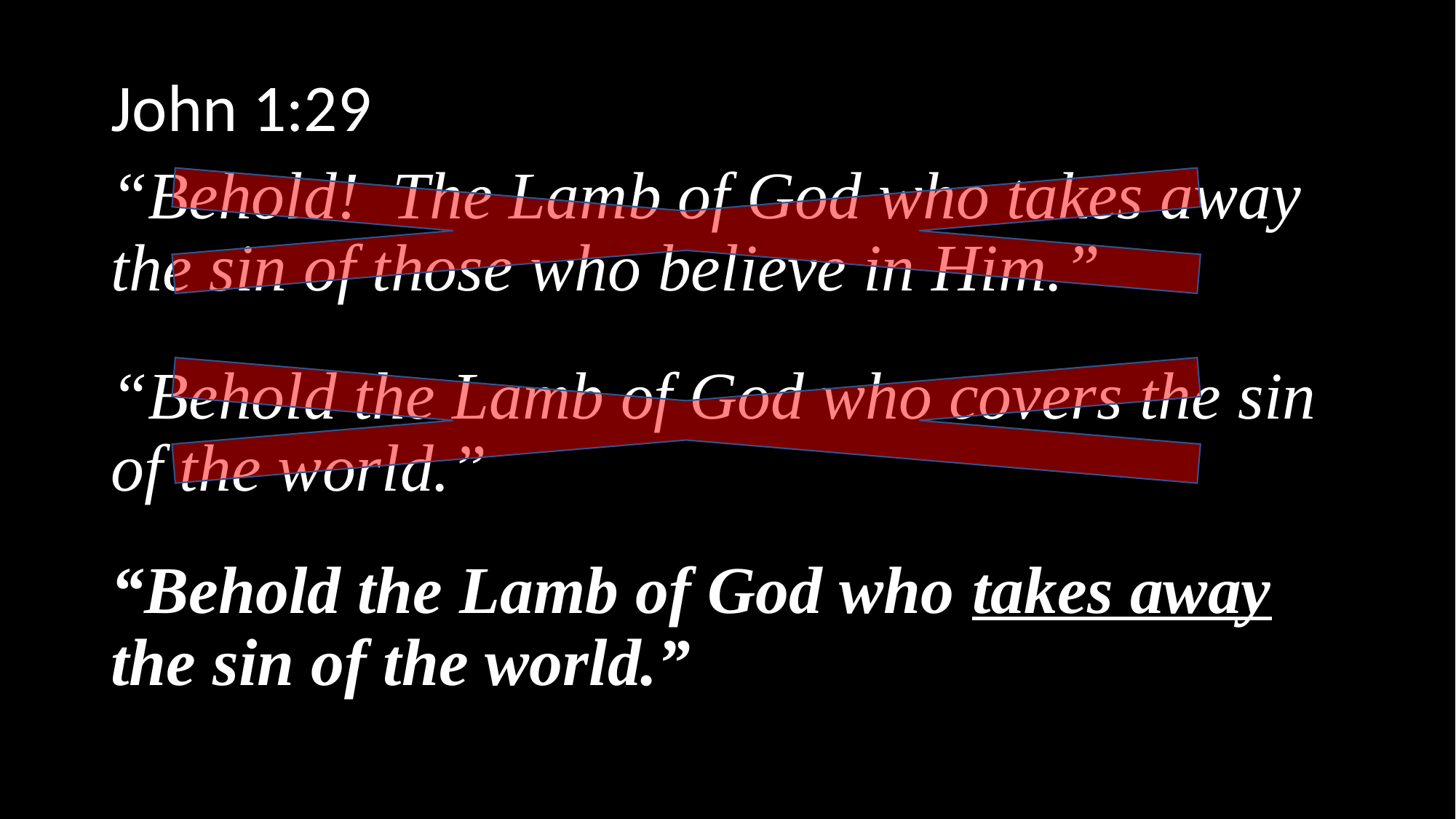

John 1:29
“Behold!  The Lamb of God who takes away the sin of those who believe in Him.”

“Behold the Lamb of God who covers the sin of the world.”

“Behold the Lamb of God who takes away the sin of the world.”